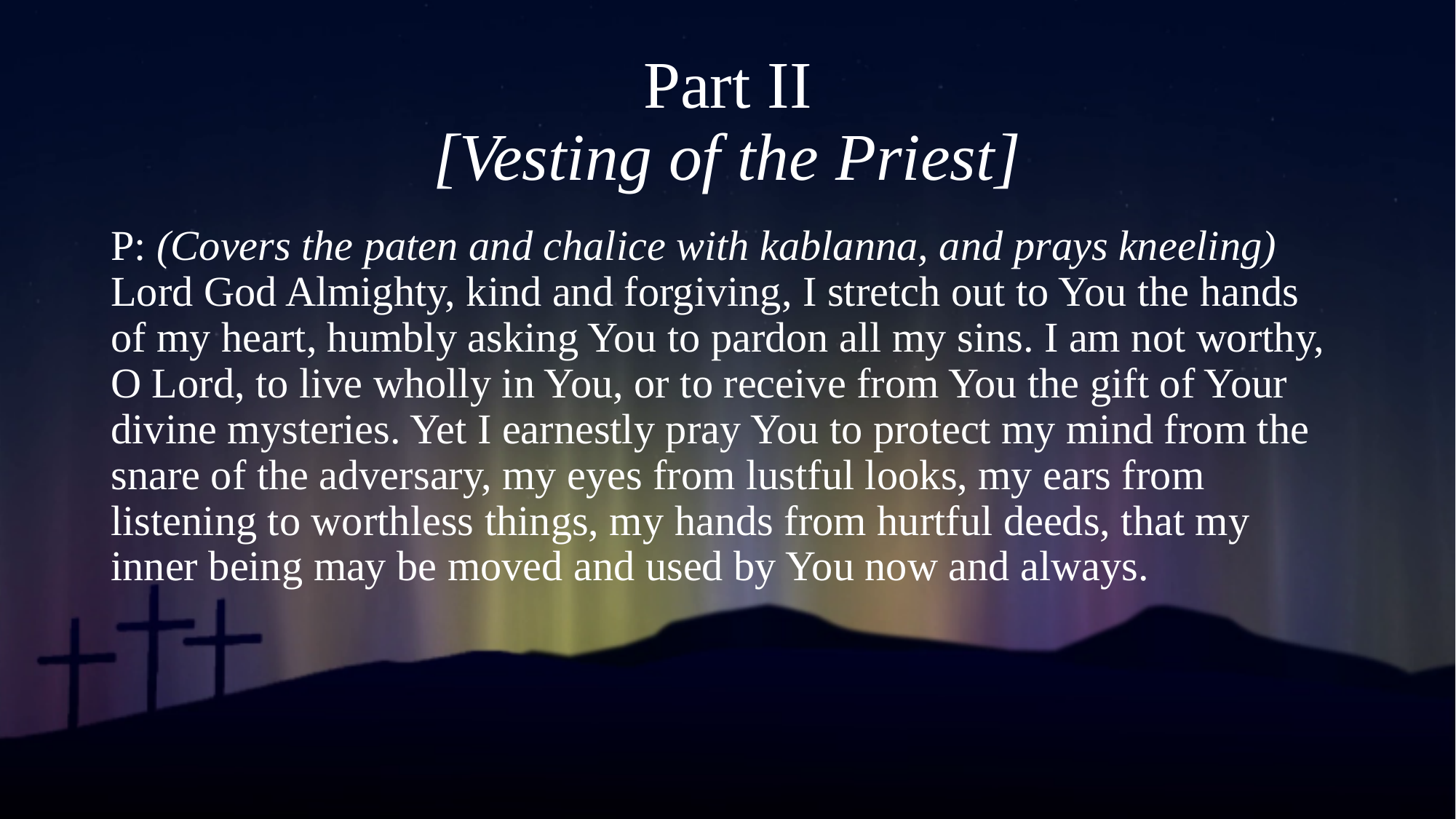

# Part II [Vesting of the Priest]
P: (Covers the paten and chalice with kablanna, and prays kneeling) Lord God Almighty, kind and forgiving, I stretch out to You the hands of my heart, humbly asking You to pardon all my sins. I am not worthy, O Lord, to live wholly in You, or to receive from You the gift of Your divine mysteries. Yet I earnestly pray You to protect my mind from the snare of the adversary, my eyes from lustful looks, my ears from listening to worthless things, my hands from hurtful deeds, that my inner being may be moved and used by You now and always.